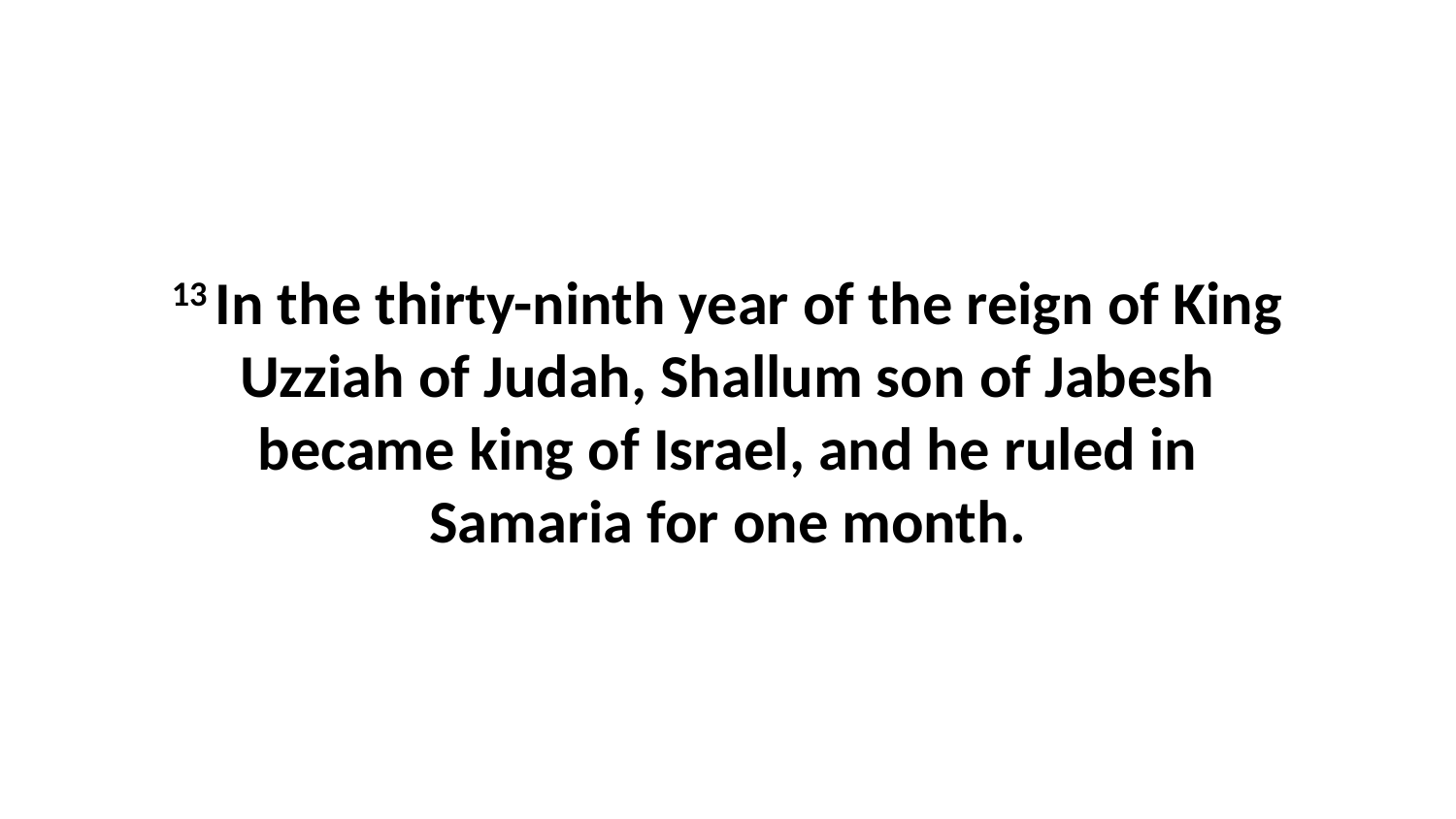

13 In the thirty-ninth year of the reign of King Uzziah of Judah, Shallum son of Jabesh became king of Israel, and he ruled in Samaria for one month.